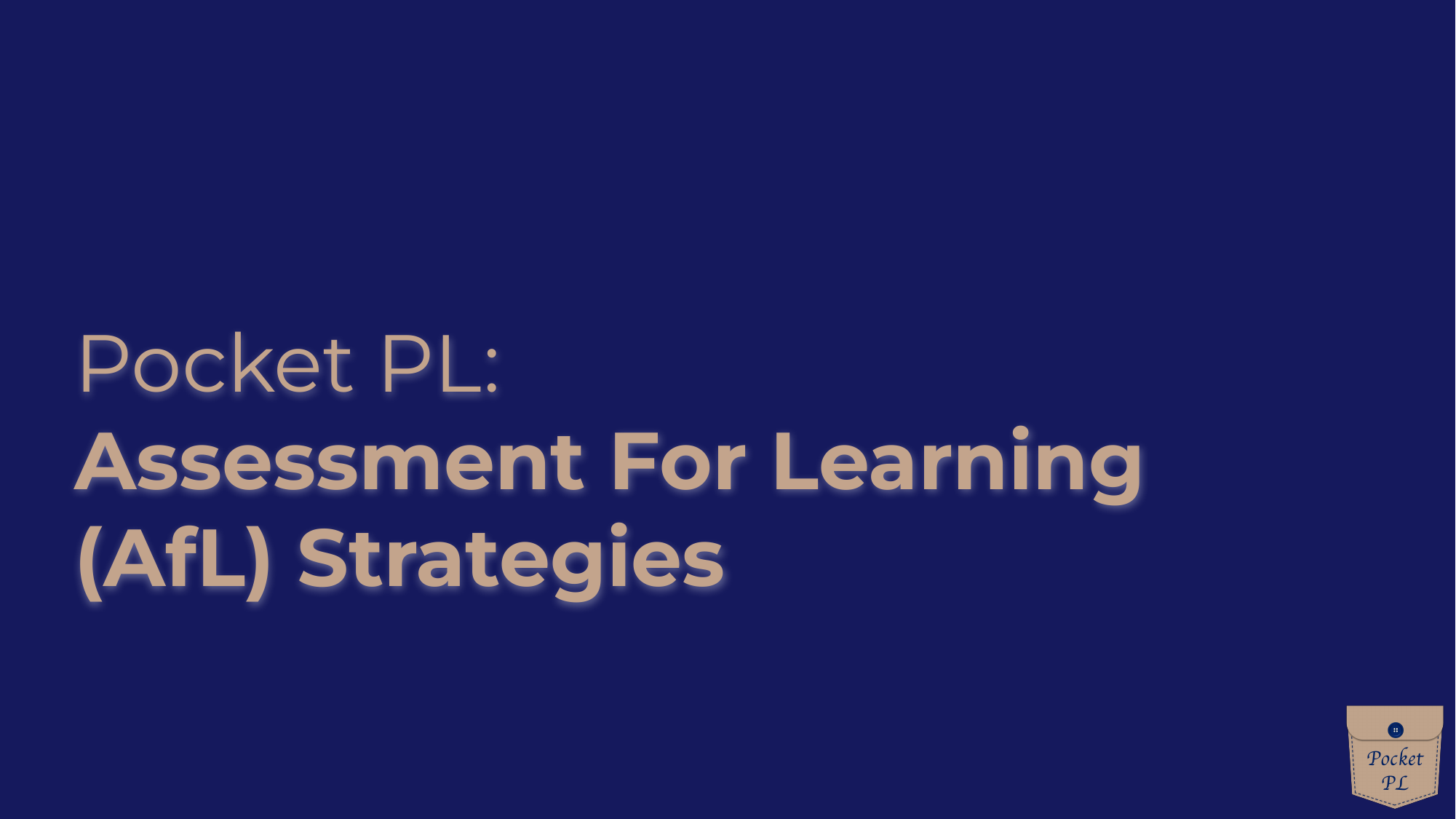

Pocket PL:
Assessment For Learning (AfL) Strategies